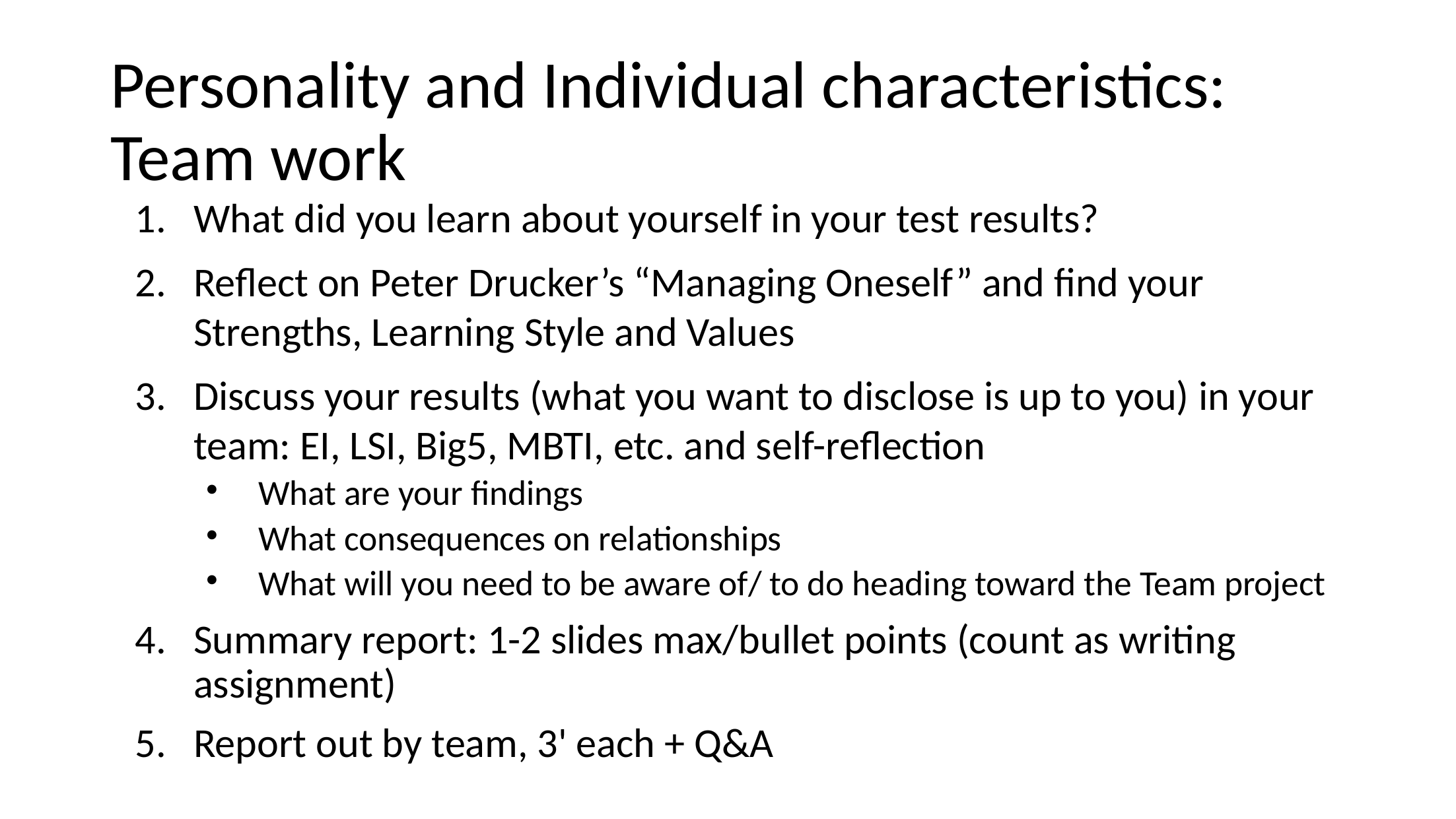

Personality and Individual characteristics: Team work
What did you learn about yourself in your test results?
Reflect on Peter Drucker’s “Managing Oneself” and find your Strengths, Learning Style and Values
Discuss your results (what you want to disclose is up to you) in your team: EI, LSI, Big5, MBTI, etc. and self-reflection
What are your findings
What consequences on relationships
What will you need to be aware of/ to do heading toward the Team project
Summary report: 1-2 slides max/bullet points (count as writing assignment)
Report out by team, 3' each + Q&A